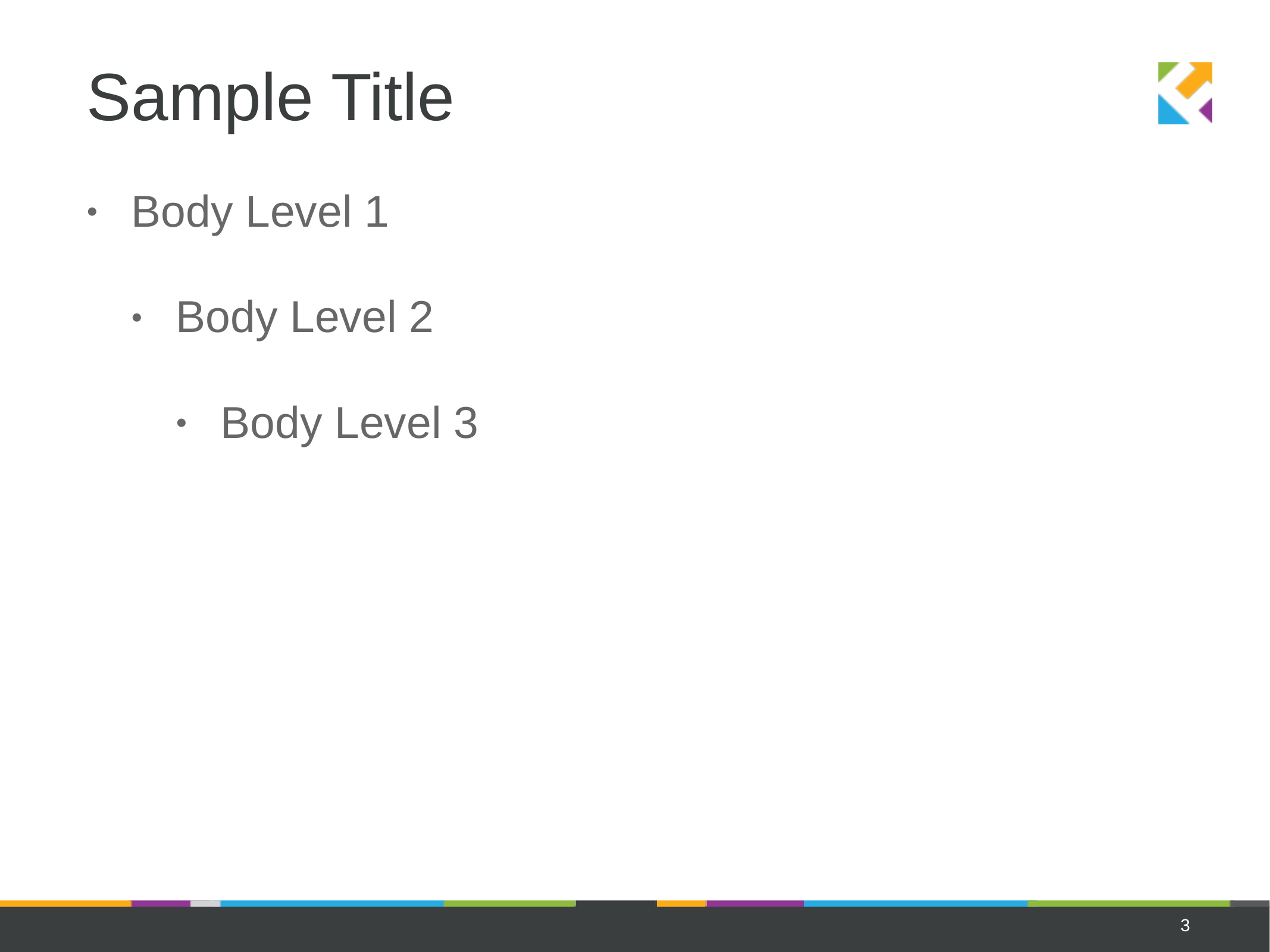

# Sample Title
Body Level 1
Body Level 2
Body Level 3
3